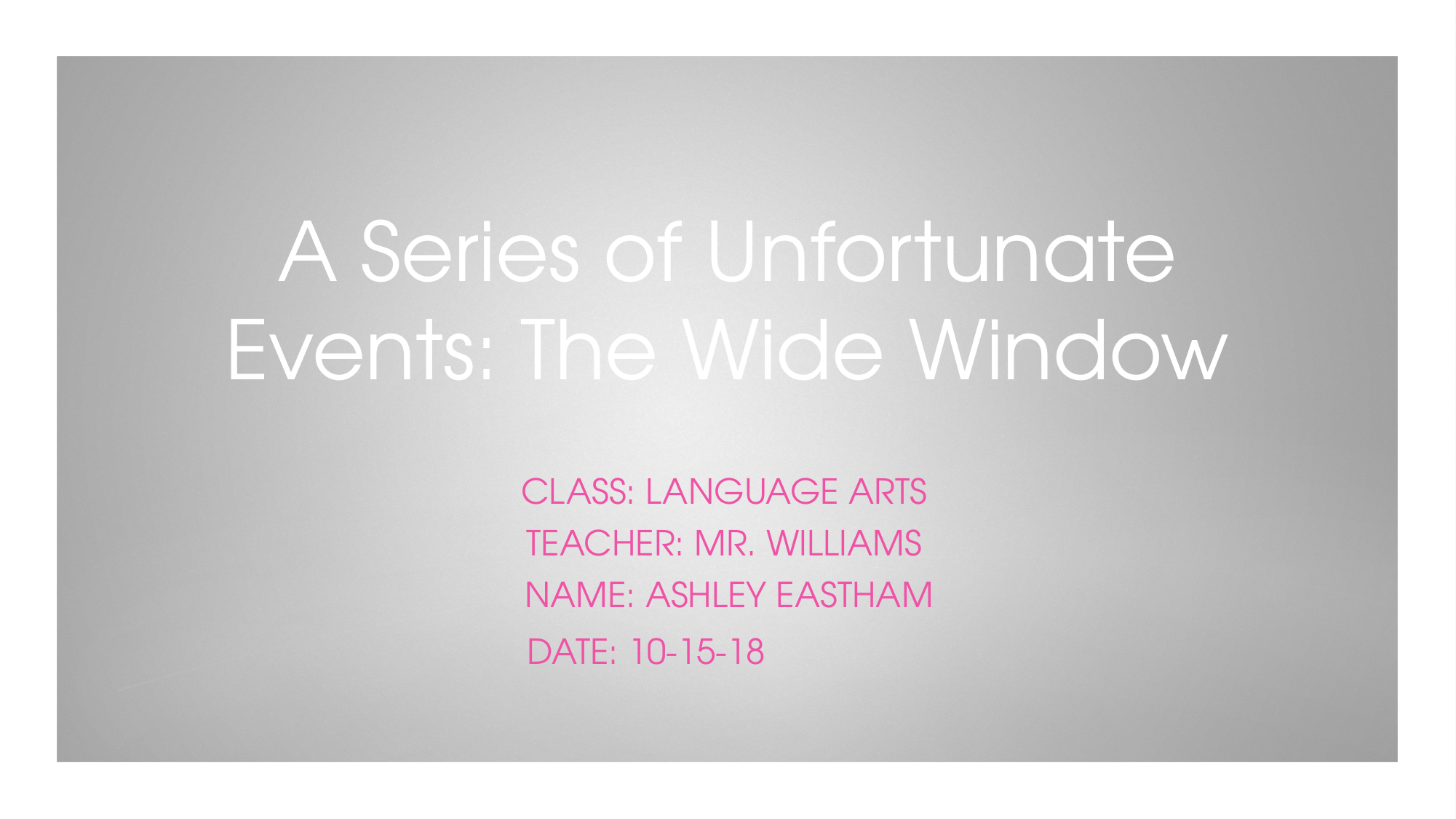

# A Series of Unfortunate Events: The Wide Window
Class: Language Arts
Teacher: Mr. Williams
Name: Ashley Eastham
Date: 10-15-18